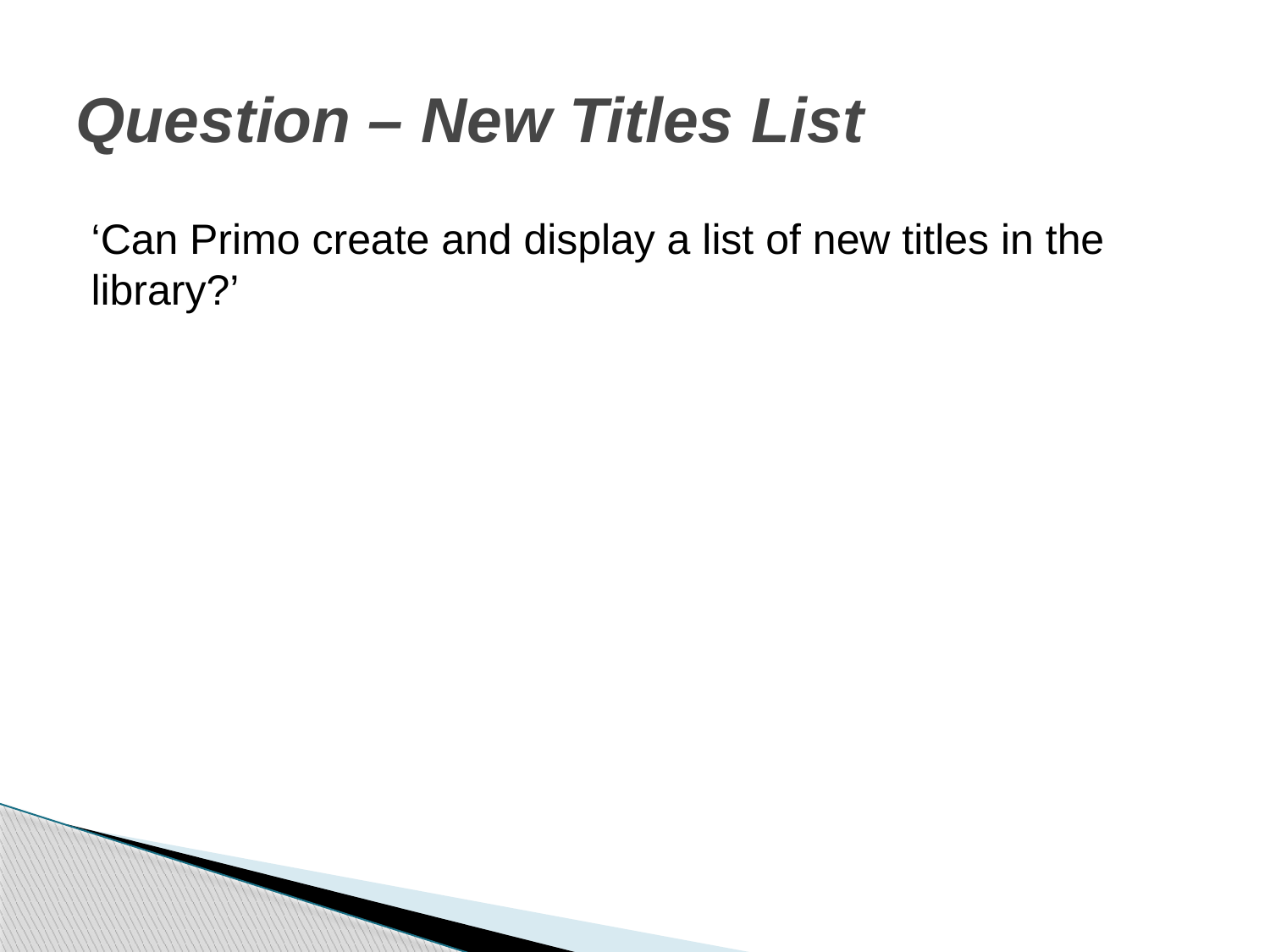

# Question – New Titles List
‘Can Primo create and display a list of new titles in the library?’